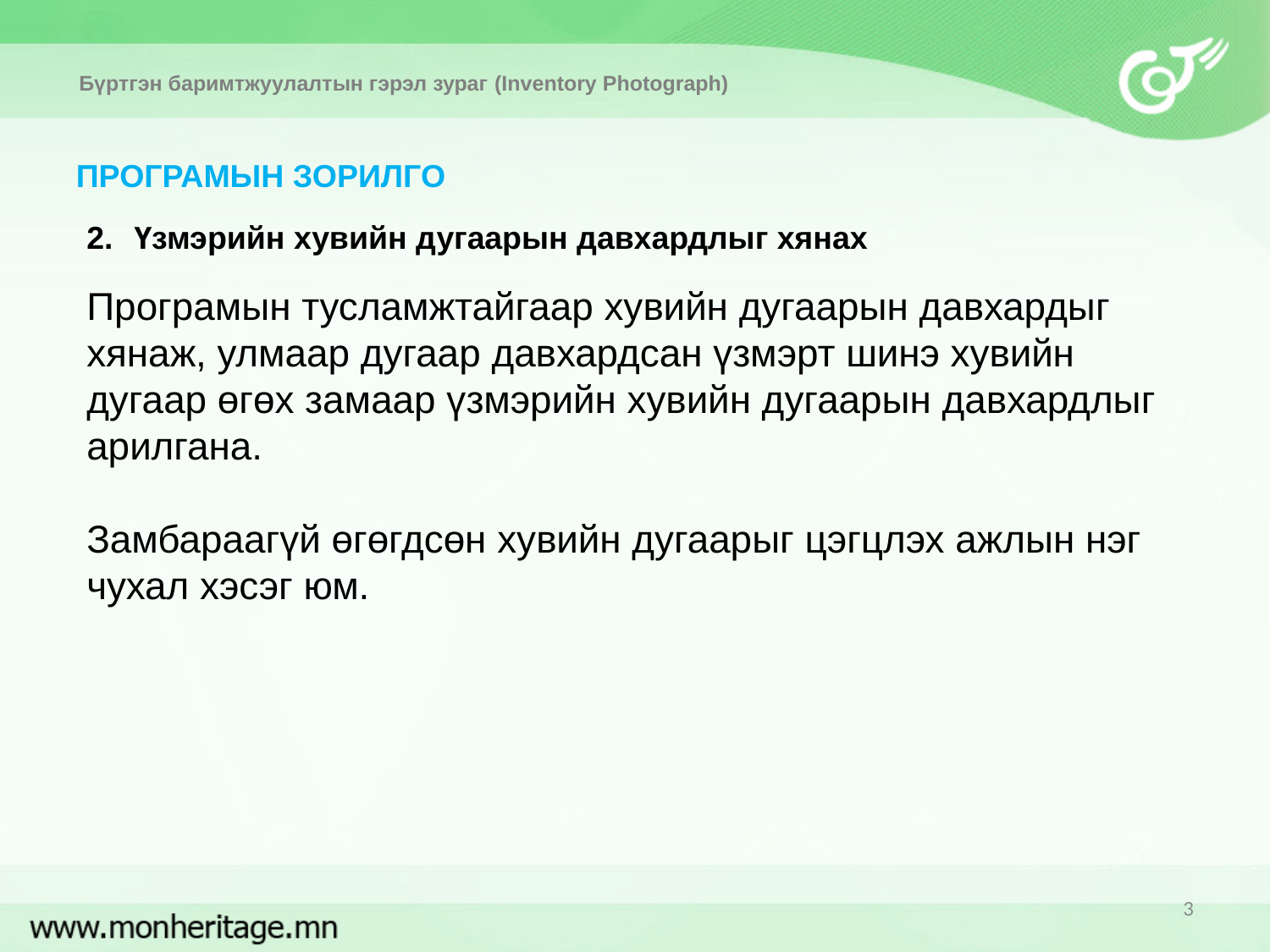

Бүртгэн баримтжуулалтын гэрэл зураг (Inventory Photograph)
ПРОГРАМЫН ЗОРИЛГО
Үзмэрийн хувийн дугаарын давхардлыг хянах
Програмын тусламжтайгаар хувийн дугаарын давхардыг хянаж, улмаар дугаар давхардсан үзмэрт шинэ хувийн дугаар өгөх замаар үзмэрийн хувийн дугаарын давхардлыг арилгана.

Замбараагүй өгөгдсөн хувийн дугаарыг цэгцлэх ажлын нэг чухал хэсэг юм.

3